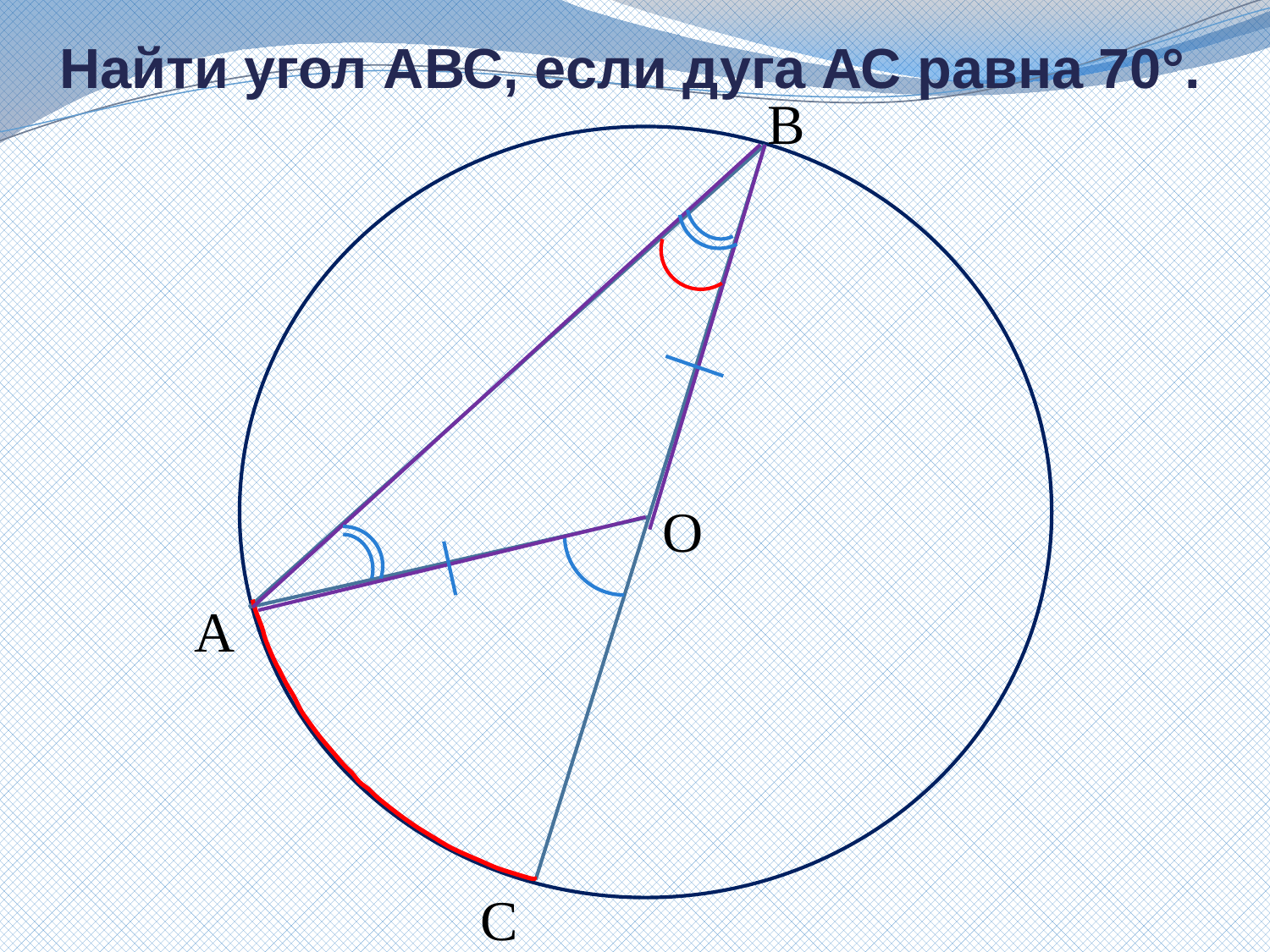

Найти угол АВС, если дуга АС равна 70°.

В

О
А
С